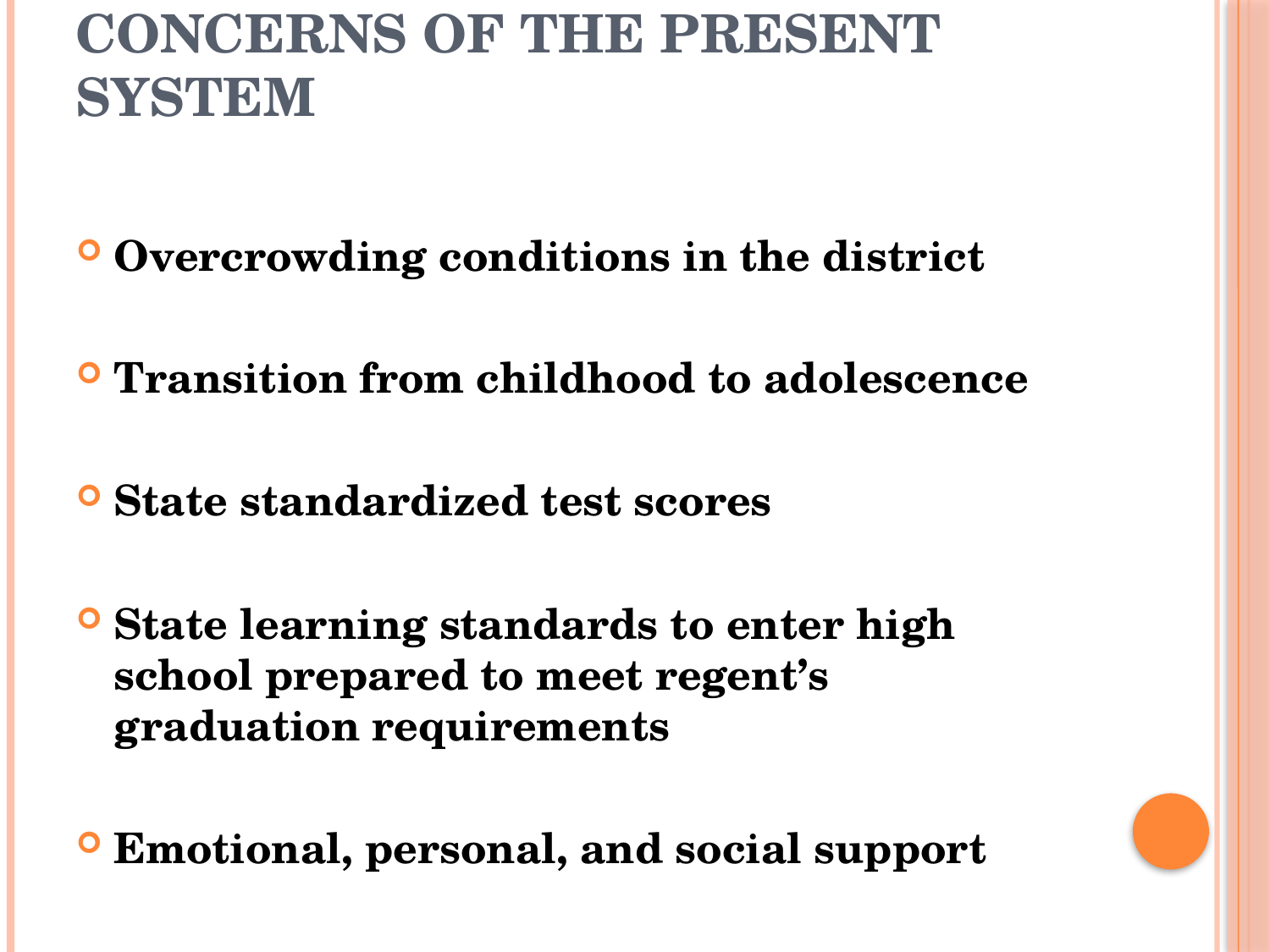

# Concerns Of The Present System
Overcrowding conditions in the district

Transition from childhood to adolescence

State standardized test scores

State learning standards to enter high school prepared to meet regent’s graduation requirements

Emotional, personal, and social support